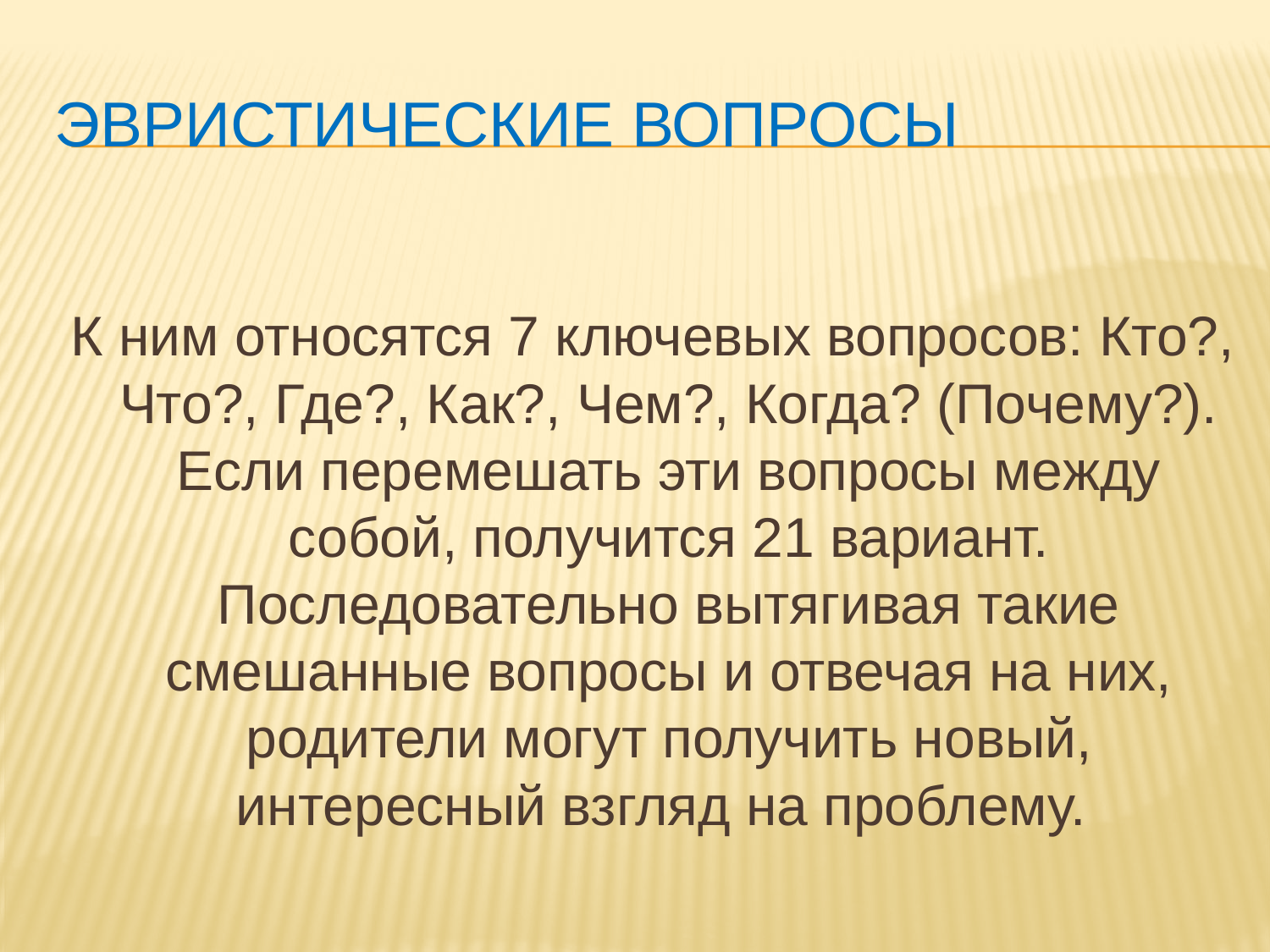

# Эвристические вопросы

 К ним относятся 7 ключевых вопросов: Кто?, Что?, Где?, Как?, Чем?, Когда? (Почему?). Если перемешать эти вопросы между собой, получится 21 вариант. Последовательно вытягивая такие смешанные вопросы и отвечая на них, родители могут получить новый, интересный взгляд на проблему.